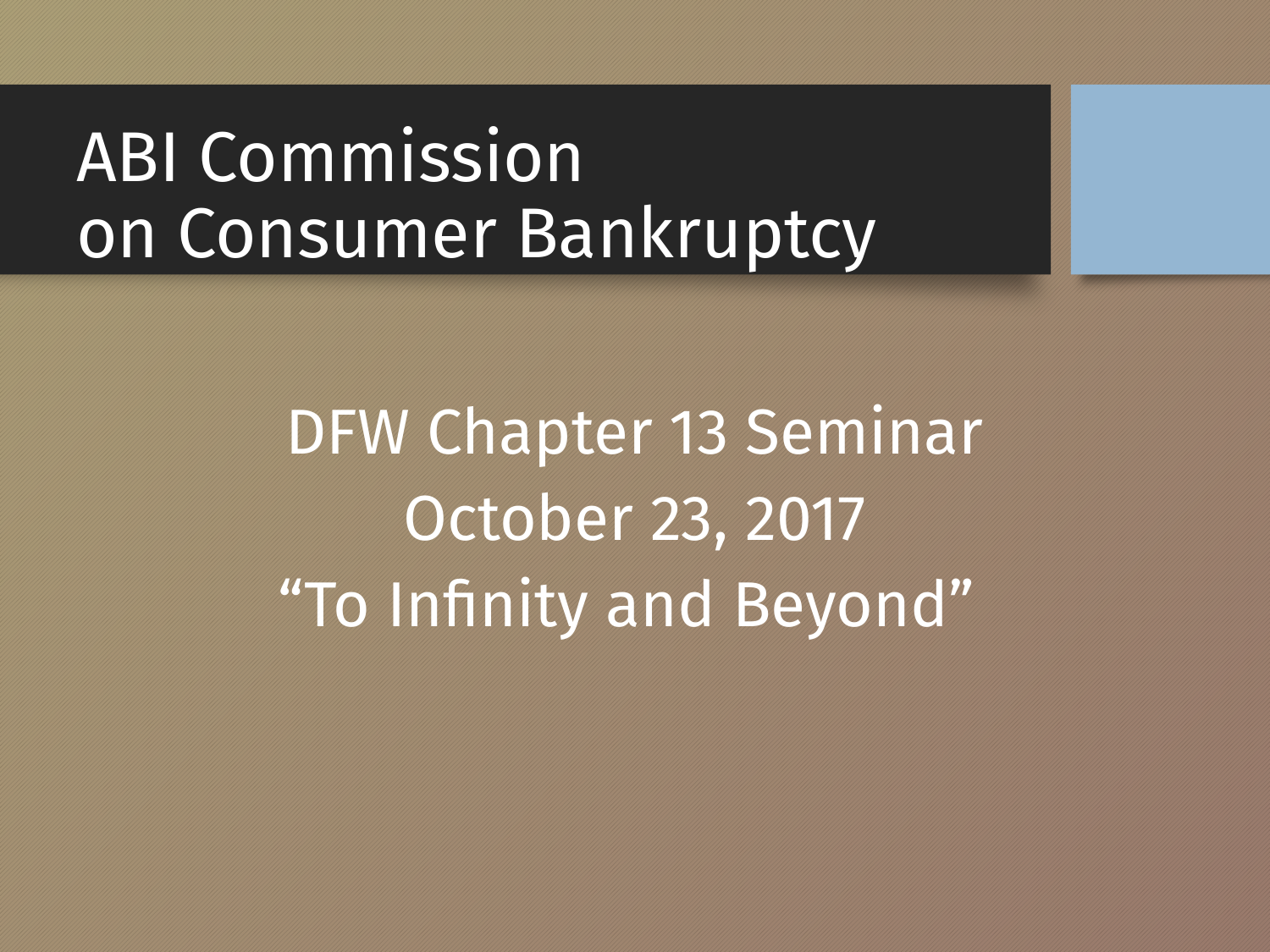

# ABI Commission on Consumer Bankruptcy
DFW Chapter 13 Seminar
October 23, 2017
“To Infinity and Beyond”